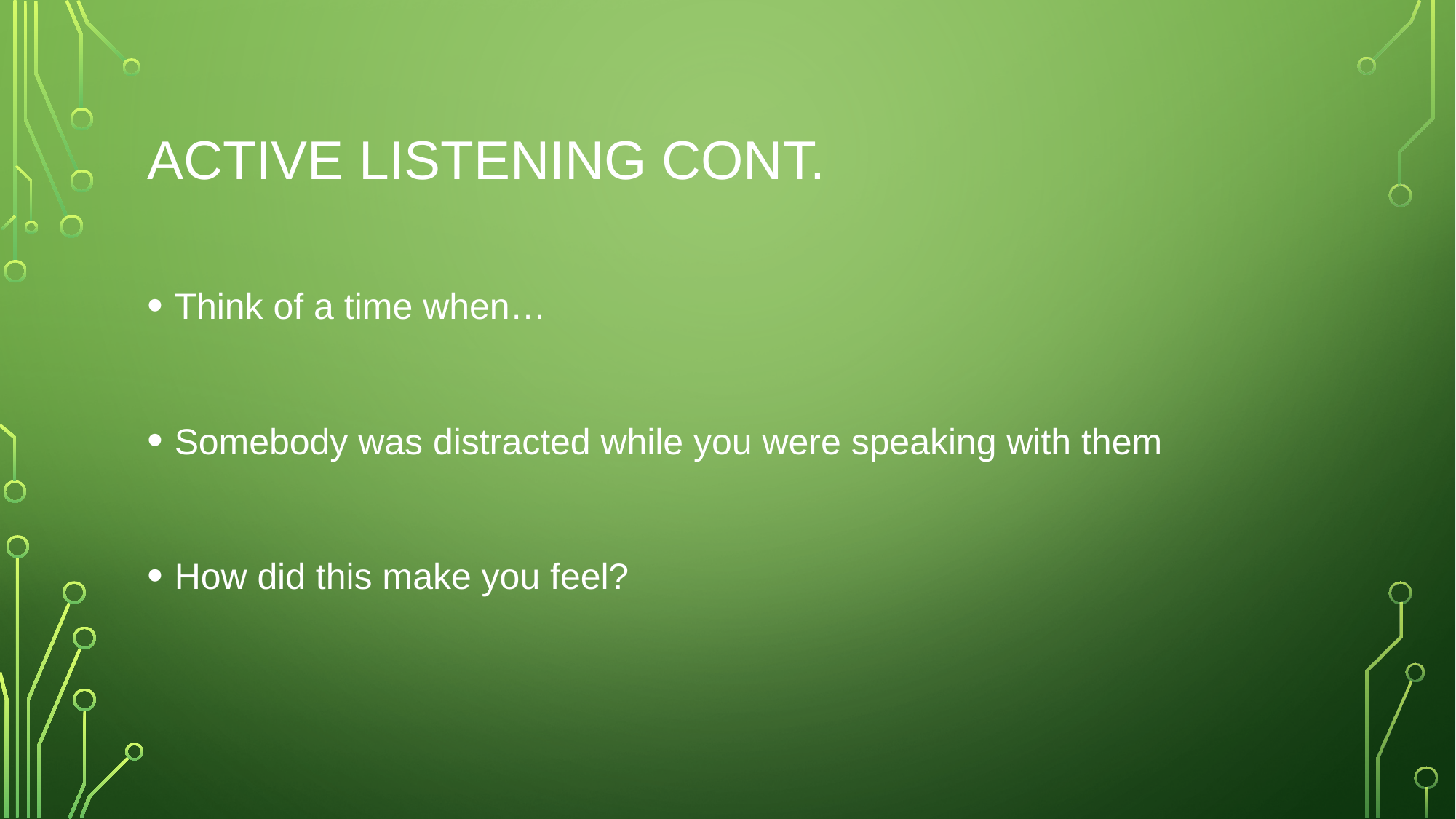

# Active listening cont.
Think of a time when…

Somebody was distracted while you were speaking with them

How did this make you feel?